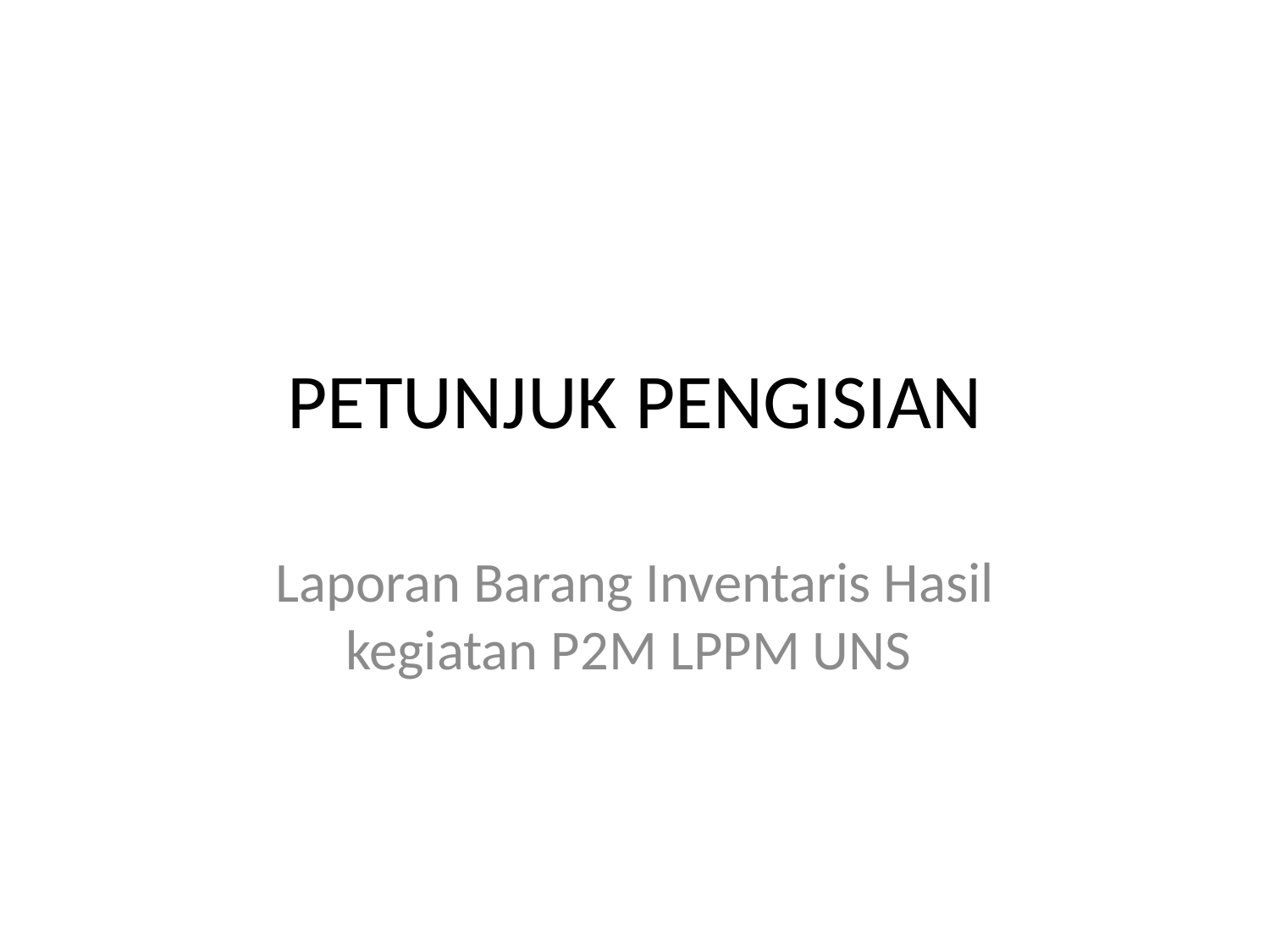

# PETUNJUK PENGISIAN
Laporan Barang Inventaris Hasil kegiatan P2M LPPM UNS